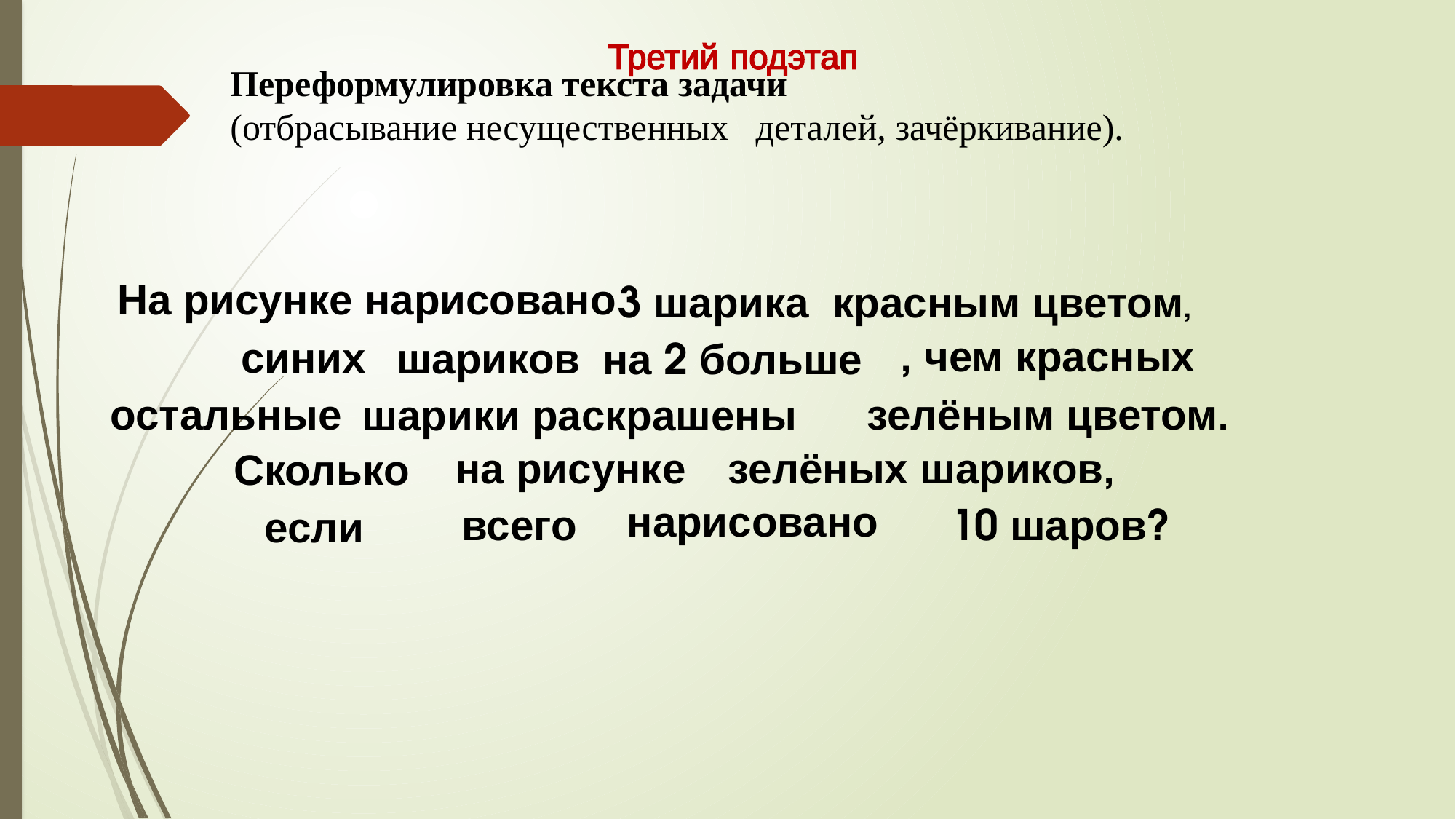

# Третий подэтап
Переформулировка текста задачи
(отбрасывание несущественных   деталей, зачёркивание).
На рисунке нарисовано
3 шарика  красным цветом,
, чем красных
синих
шариков
на 2 больше
 остальные
зелёным цветом.
шарики раскрашены
на рисунке
зелёных шариков,
Сколько
нарисовано
10 шаров?
всего
если